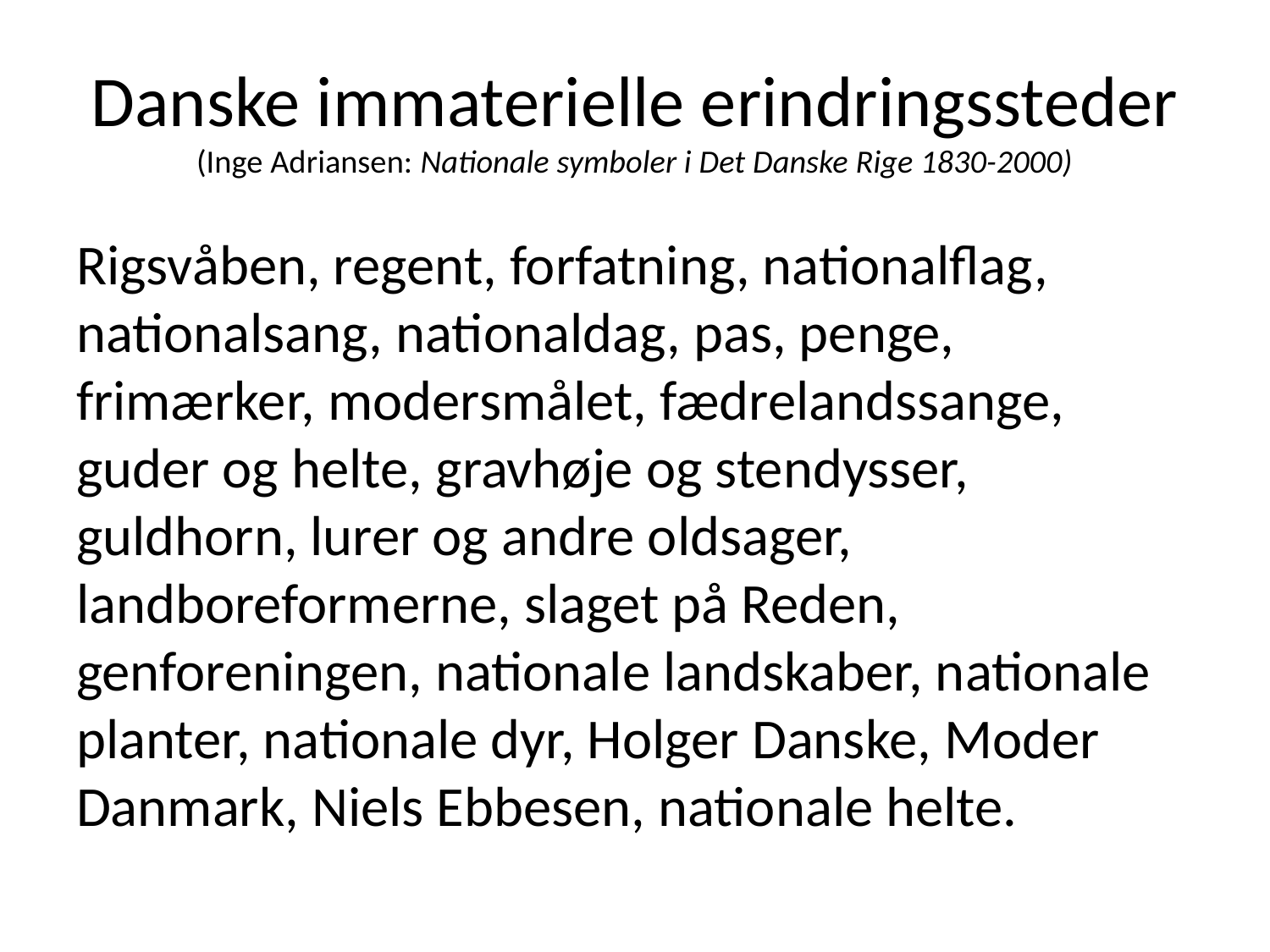

# Danske immaterielle erindringssteder (Inge Adriansen: Nationale symboler i Det Danske Rige 1830-2000)
Rigsvåben, regent, forfatning, nationalflag, nationalsang, nationaldag, pas, penge, frimærker, modersmålet, fædrelandssange, guder og helte, gravhøje og stendysser, guldhorn, lurer og andre oldsager, landboreformerne, slaget på Reden, genforeningen, nationale landskaber, nationale planter, nationale dyr, Holger Danske, Moder Danmark, Niels Ebbesen, nationale helte.